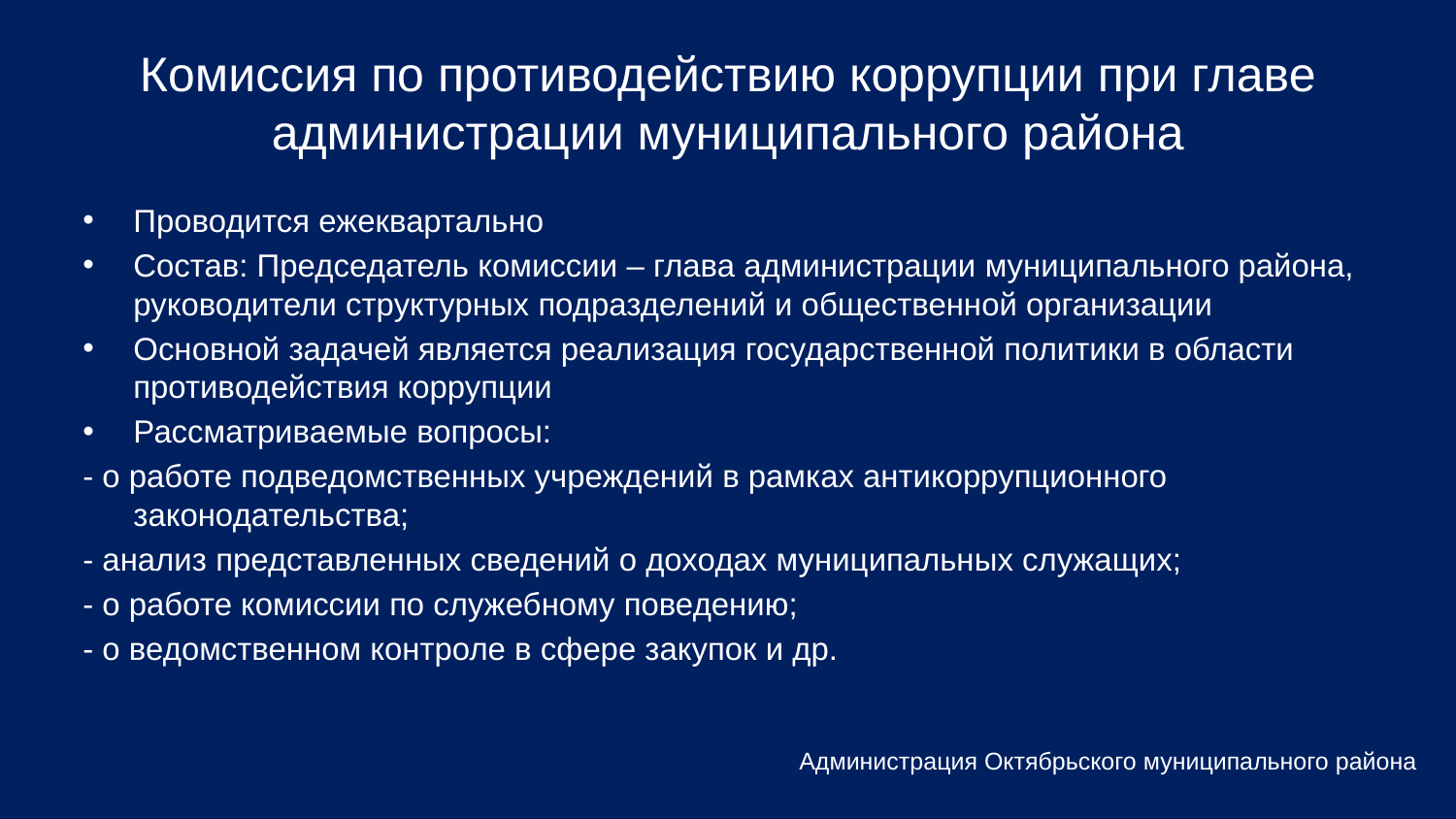

# Комиссия по противодействию коррупции при главе администрации муниципального района
Проводится ежеквартально
Состав: Председатель комиссии – глава администрации муниципального района, руководители структурных подразделений и общественной организации
Основной задачей является реализация государственной политики в области противодействия коррупции
Рассматриваемые вопросы:
- о работе подведомственных учреждений в рамках антикоррупционного законодательства;
- анализ представленных сведений о доходах муниципальных служащих;
- о работе комиссии по служебному поведению;
- о ведомственном контроле в сфере закупок и др.
Администрация Октябрьского муниципального района